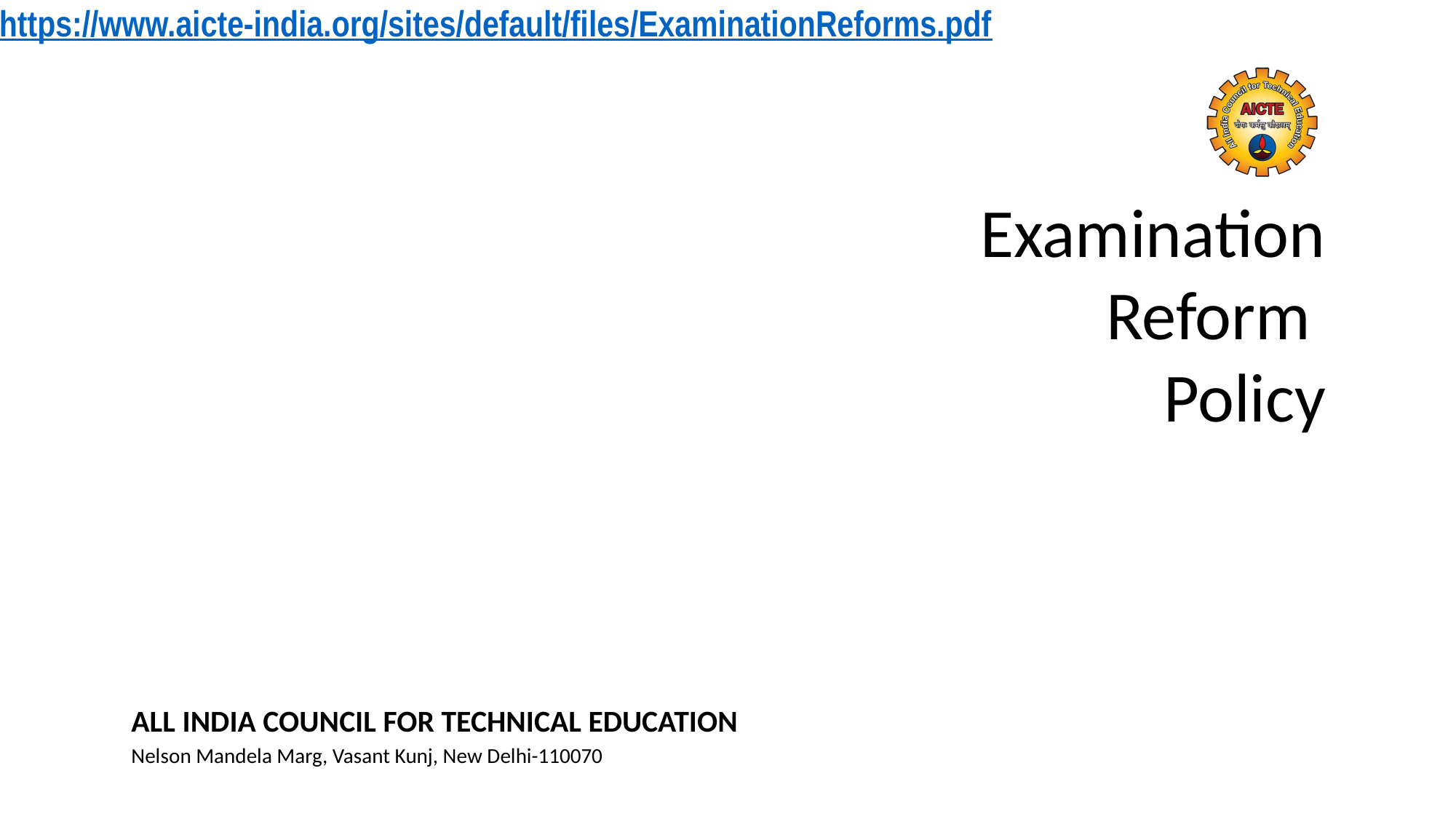

https://www.aicte-india.org/sites/default/files/ExaminationReforms.pdf

# Examination
Reform  Policy
November 2018
ALL INDIA COUNCIL FOR TECHNICAL EDUCATION
Nelson Mandela Marg, Vasant Kunj, New Delhi-110070
69